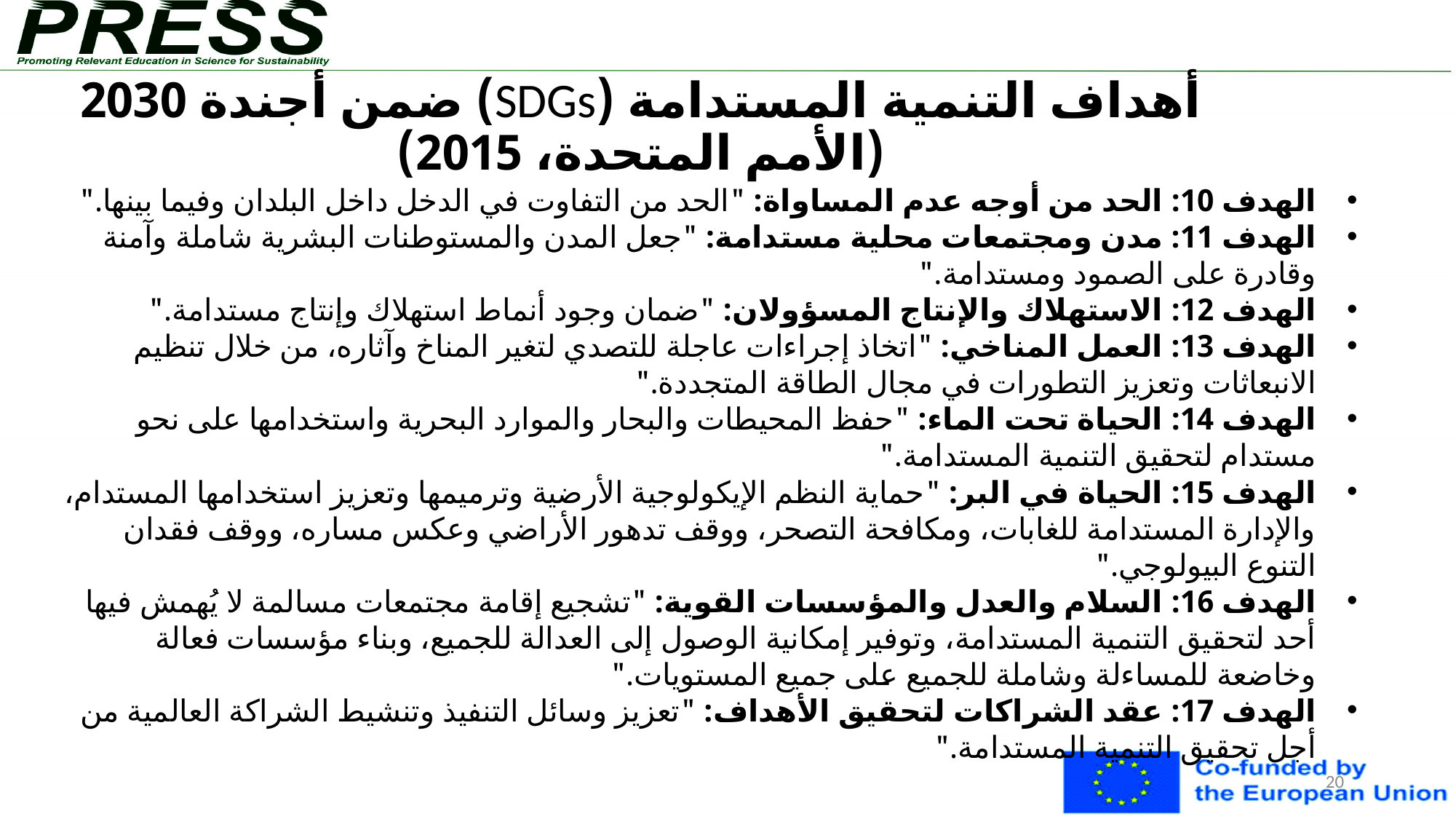

# أهداف التنمية المستدامة (SDGs) ضمن أجندة 2030 (الأمم المتحدة، 2015)
الهدف 10: الحد من أوجه عدم المساواة: "الحد من التفاوت في الدخل داخل البلدان وفيما بينها."
الهدف 11: مدن ومجتمعات محلية مستدامة: "جعل المدن والمستوطنات البشرية شاملة وآمنة وقادرة على الصمود ومستدامة."
الهدف 12: الاستهلاك والإنتاج المسؤولان: "ضمان وجود أنماط استهلاك وإنتاج مستدامة."
الهدف 13: العمل المناخي: "اتخاذ إجراءات عاجلة للتصدي لتغير المناخ وآثاره، من خلال تنظيم الانبعاثات وتعزيز التطورات في مجال الطاقة المتجددة."
الهدف 14: الحياة تحت الماء: "حفظ المحيطات والبحار والموارد البحرية واستخدامها على نحو مستدام لتحقيق التنمية المستدامة."
الهدف 15: الحياة في البر: "حماية النظم الإيكولوجية الأرضية وترميمها وتعزيز استخدامها المستدام، والإدارة المستدامة للغابات، ومكافحة التصحر، ووقف تدهور الأراضي وعكس مساره، ووقف فقدان التنوع البيولوجي."
الهدف 16: السلام والعدل والمؤسسات القوية: "تشجيع إقامة مجتمعات مسالمة لا يُهمش فيها أحد لتحقيق التنمية المستدامة، وتوفير إمكانية الوصول إلى العدالة للجميع، وبناء مؤسسات فعالة وخاضعة للمساءلة وشاملة للجميع على جميع المستويات."
الهدف 17: عقد الشراكات لتحقيق الأهداف: "تعزيز وسائل التنفيذ وتنشيط الشراكة العالمية من أجل تحقيق التنمية المستدامة."
20